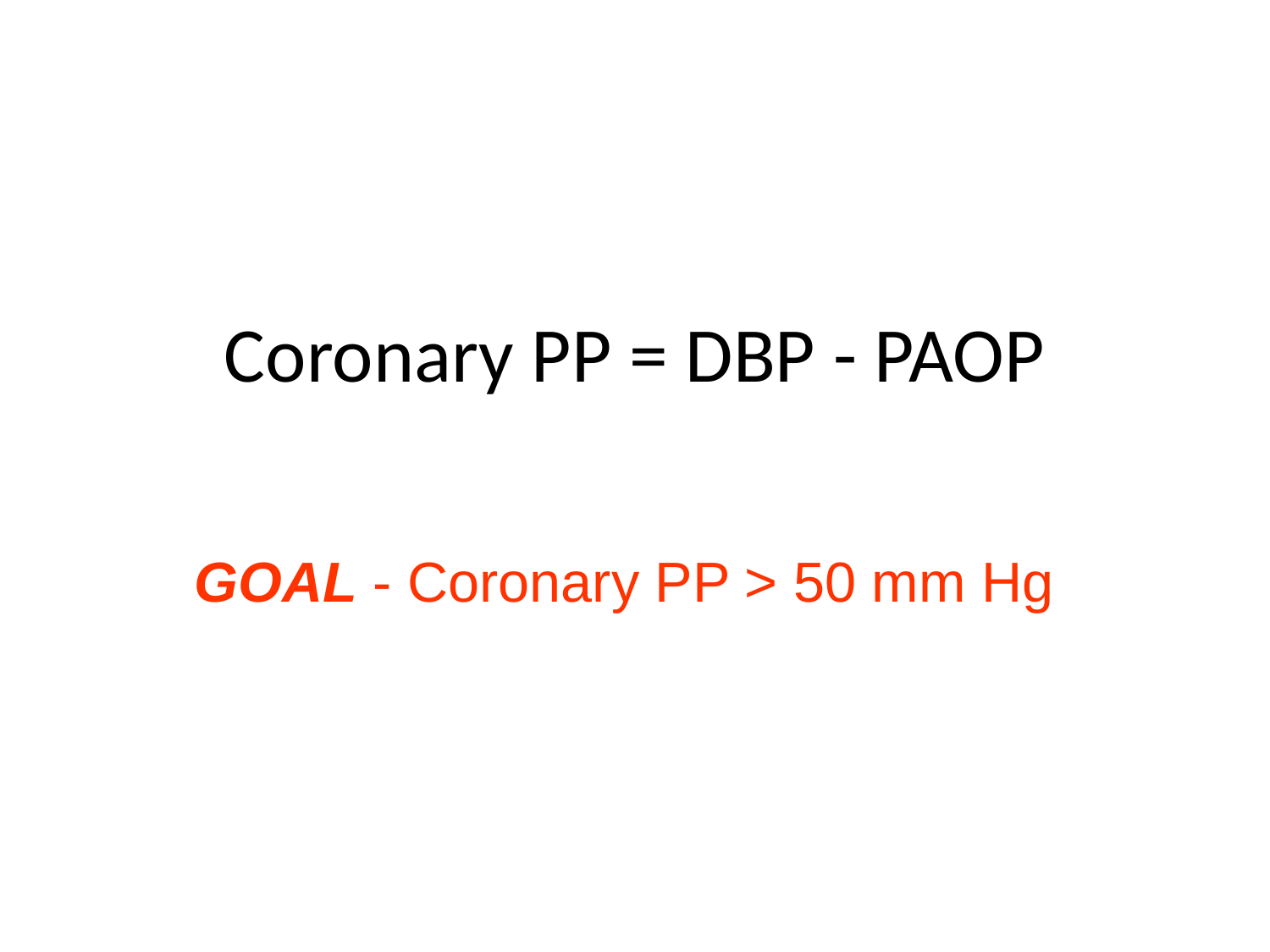

# Coronary PP = DBP - PAOP
GOAL - Coronary PP > 50 mm Hg